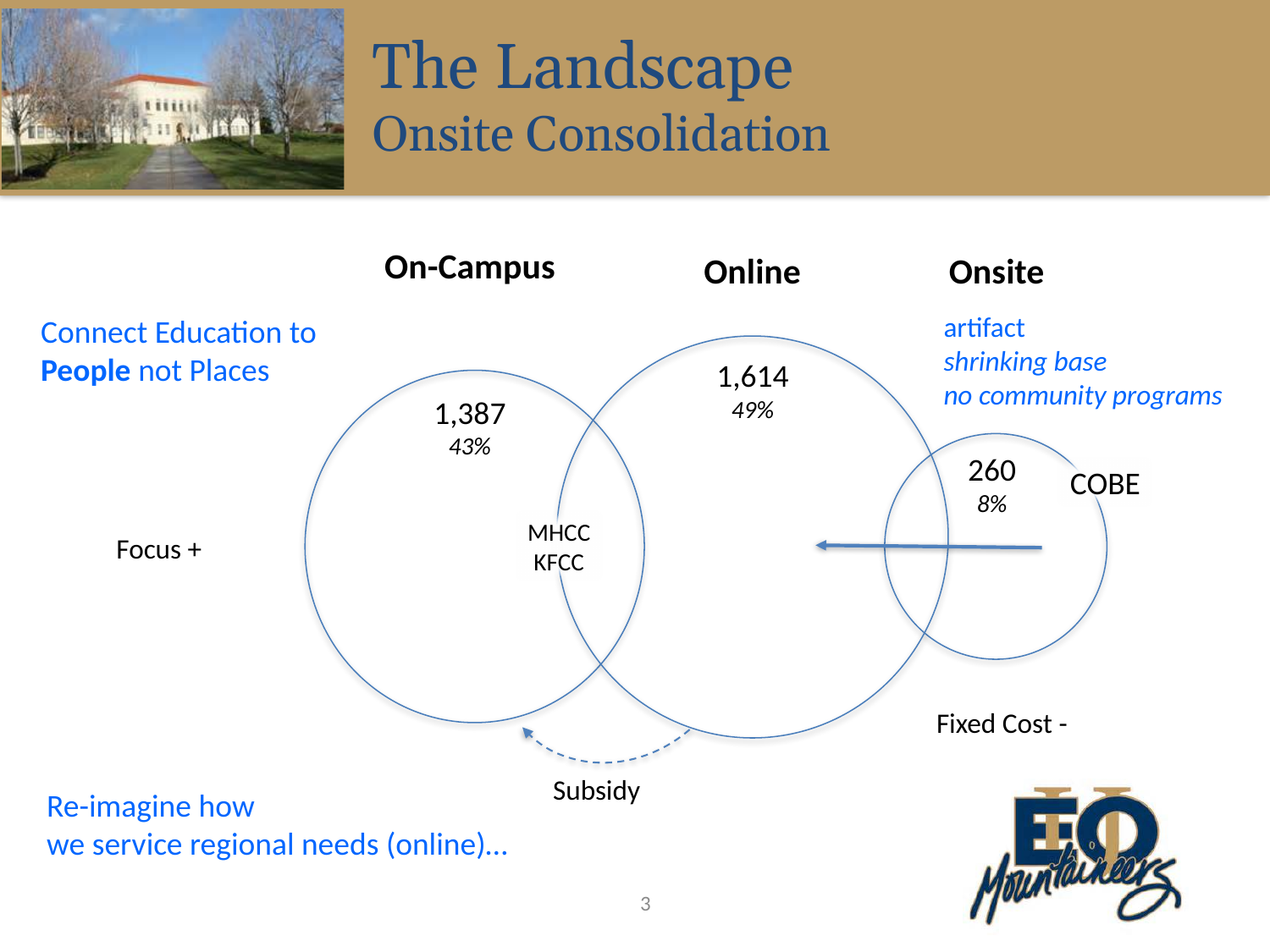

The Landscape
Onsite Consolidation
On-Campus
Online
Onsite
artifact
shrinking base
no community programs
Connect Education to
People not Places

1,614
49%

1,387
43%

260
8%
COBE
MHCC
KFCC
Focus +

Fixed Cost -
Subsidy
Re-imagine how
we service regional needs (online)…
3